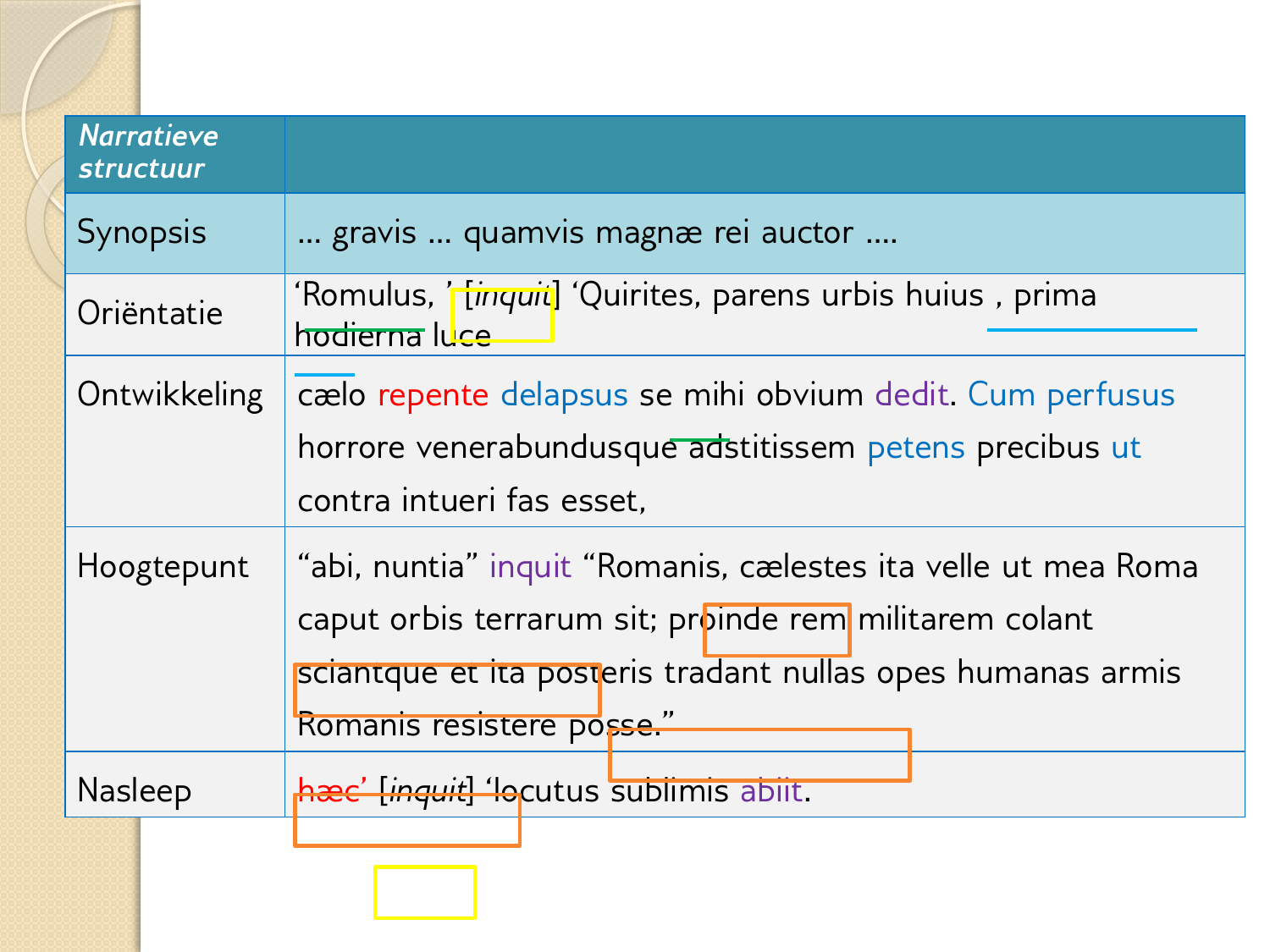

#
| Narratieve structuur |  |
| --- | --- |
| Synopsis | … gravis … quamvis magnae rei auctor …. |
| Oriëntatie | ‘Romulus, ’ [inquit] ‘Quirites, parens urbis huius , prima hodierna luce |
| Ontwikkeling | caelo repente delapsus se mihi obvium dedit. Cum perfusus horrore venerabundusque adstitissem petens precibus ut contra intueri fas esset, |
| Hoogtepunt | “abi, nuntia” inquit “Romanis, caelestes ita velle ut mea Roma caput orbis terrarum sit; proinde rem militarem colant sciantque et ita posteris tradant nullas opes humanas armis Romanis resistere posse.” |
| Nasleep | haec’ [inquit] ‘locutus sublimis abiit. |